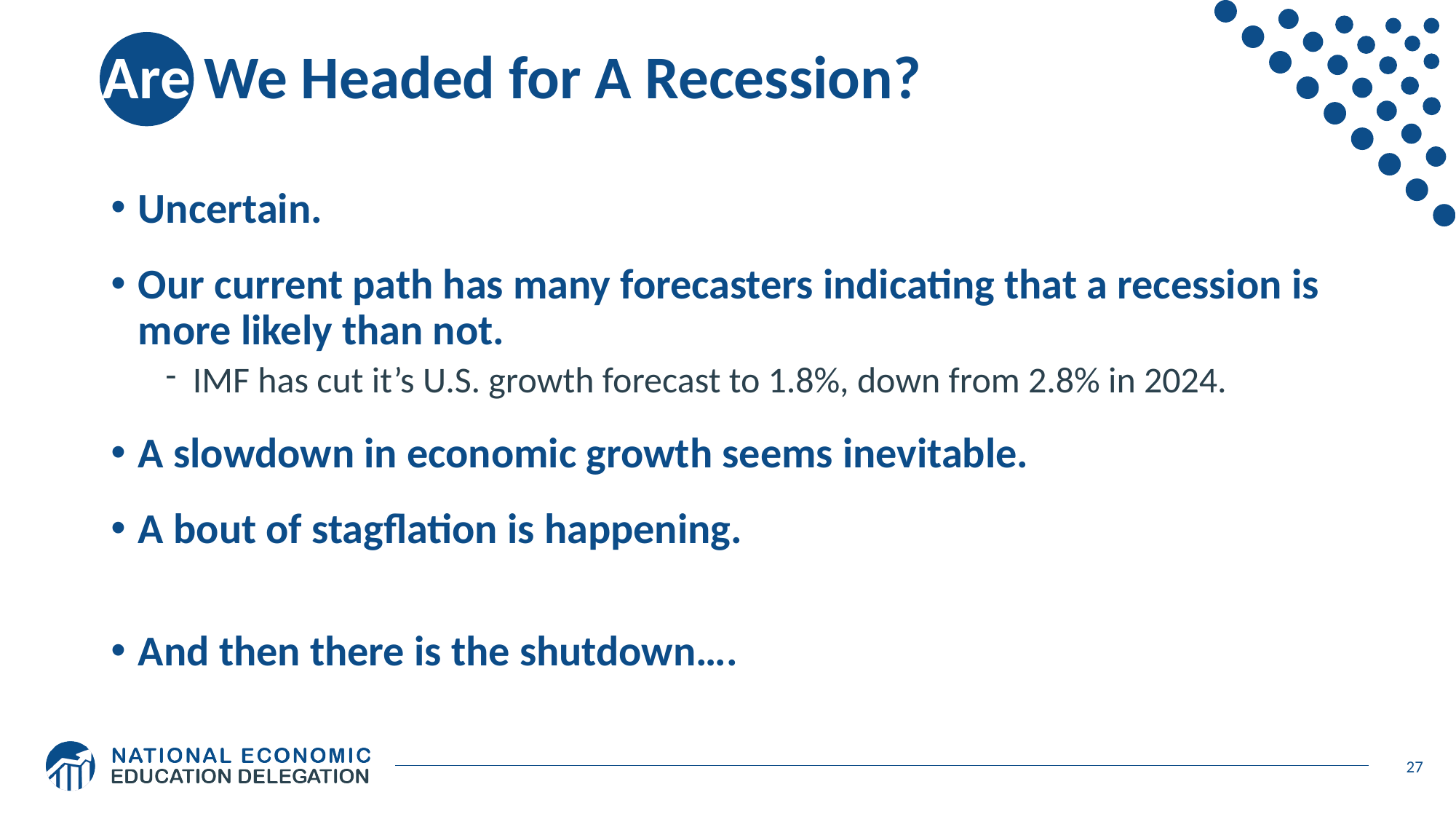

# Are We Headed for A Recession?
Uncertain.
Our current path has many forecasters indicating that a recession is more likely than not.
IMF has cut it’s U.S. growth forecast to 1.8%, down from 2.8% in 2024.
A slowdown in economic growth seems inevitable.
A bout of stagflation is happening.

And then there is the shutdown….
27